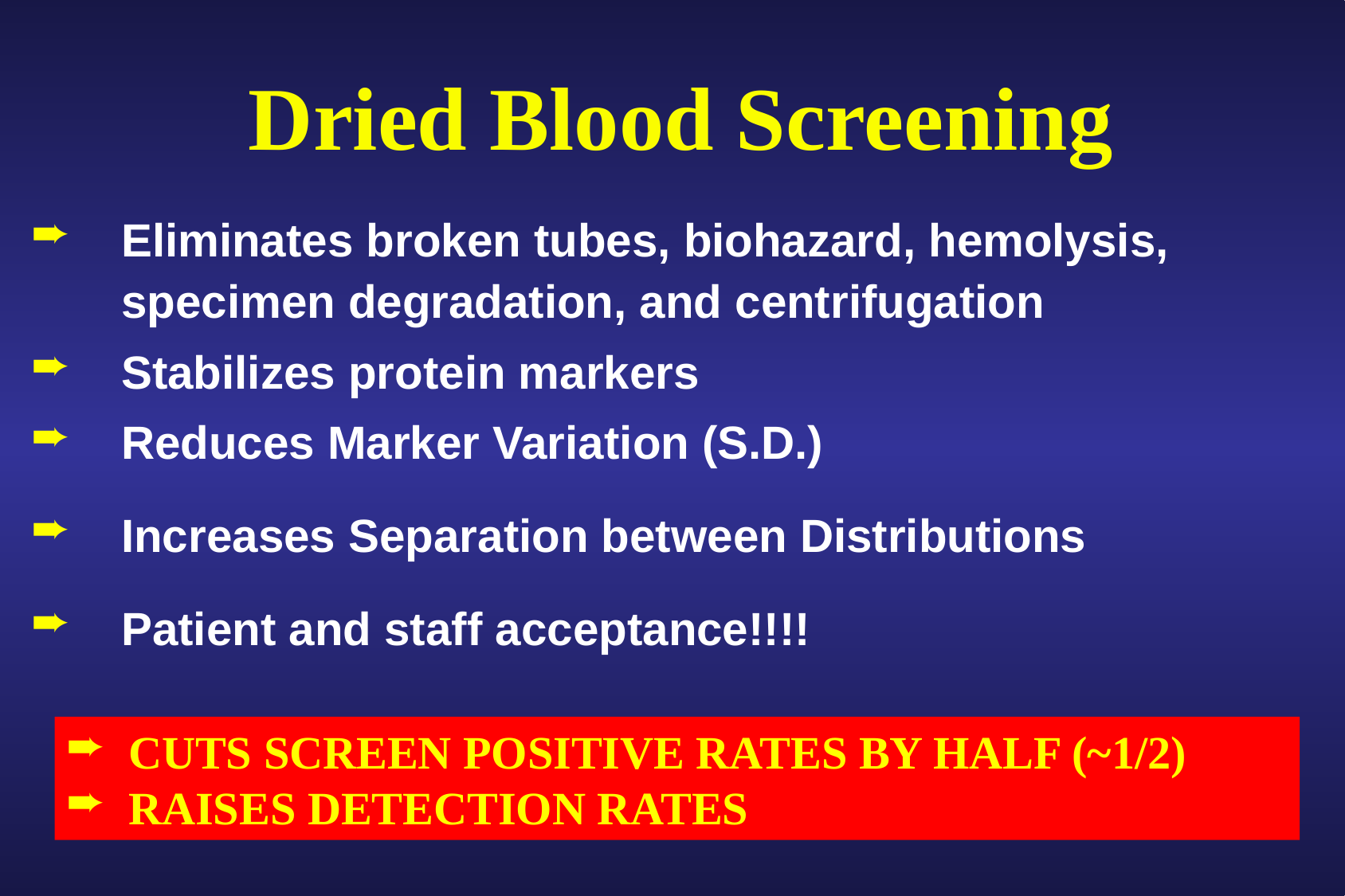

Dried Blood Screening
Eliminates broken tubes, biohazard, hemolysis, specimen degradation, and centrifugation
Stabilizes protein markers
Reduces Marker Variation (S.D.)
Increases Separation between Distributions
Patient and staff acceptance!!!!
  CUTS SCREEN POSITIVE RATES BY HALF (~1/2)
  RAISES DETECTION RATES